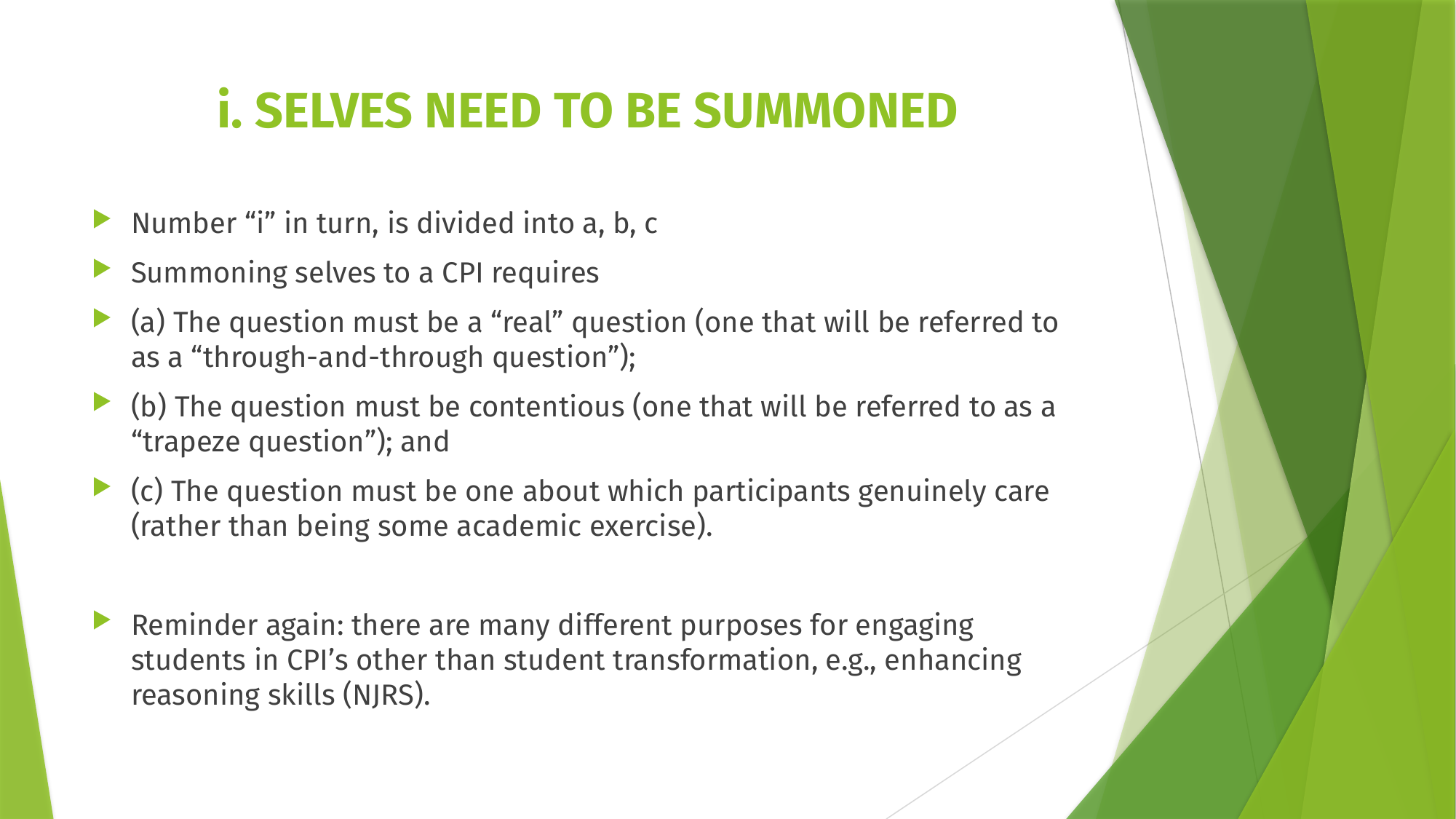

# i. SELVES NEED TO BE SUMMONED
Number “i” in turn, is divided into a, b, c
Summoning selves to a CPI requires
(a) The question must be a “real” question (one that will be referred to as a “through-and-through question”);
(b) The question must be contentious (one that will be referred to as a “trapeze question”); and
(c) The question must be one about which participants genuinely care (rather than being some academic exercise).

Reminder again: there are many different purposes for engaging students in CPI’s other than student transformation, e.g., enhancing reasoning skills (NJRS).